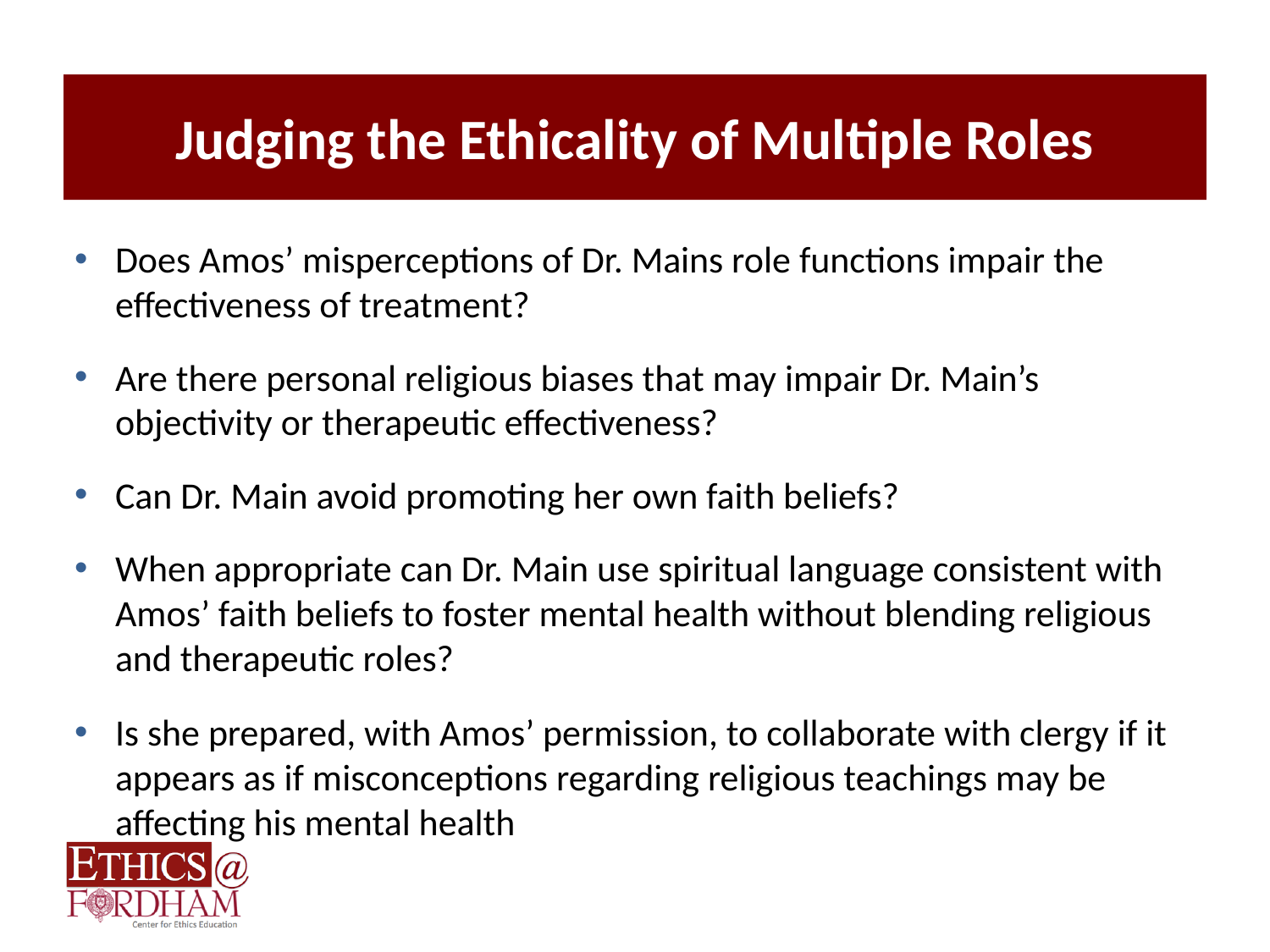

# Judging the Ethicality of Multiple Roles
Does Amos’ misperceptions of Dr. Mains role functions impair the effectiveness of treatment?

Are there personal religious biases that may impair Dr. Main’s objectivity or therapeutic effectiveness?

Can Dr. Main avoid promoting her own faith beliefs?

When appropriate can Dr. Main use spiritual language consistent with Amos’ faith beliefs to foster mental health without blending religious and therapeutic roles?

Is she prepared, with Amos’ permission, to collaborate with clergy if it appears as if misconceptions regarding religious teachings may be affecting his mental health